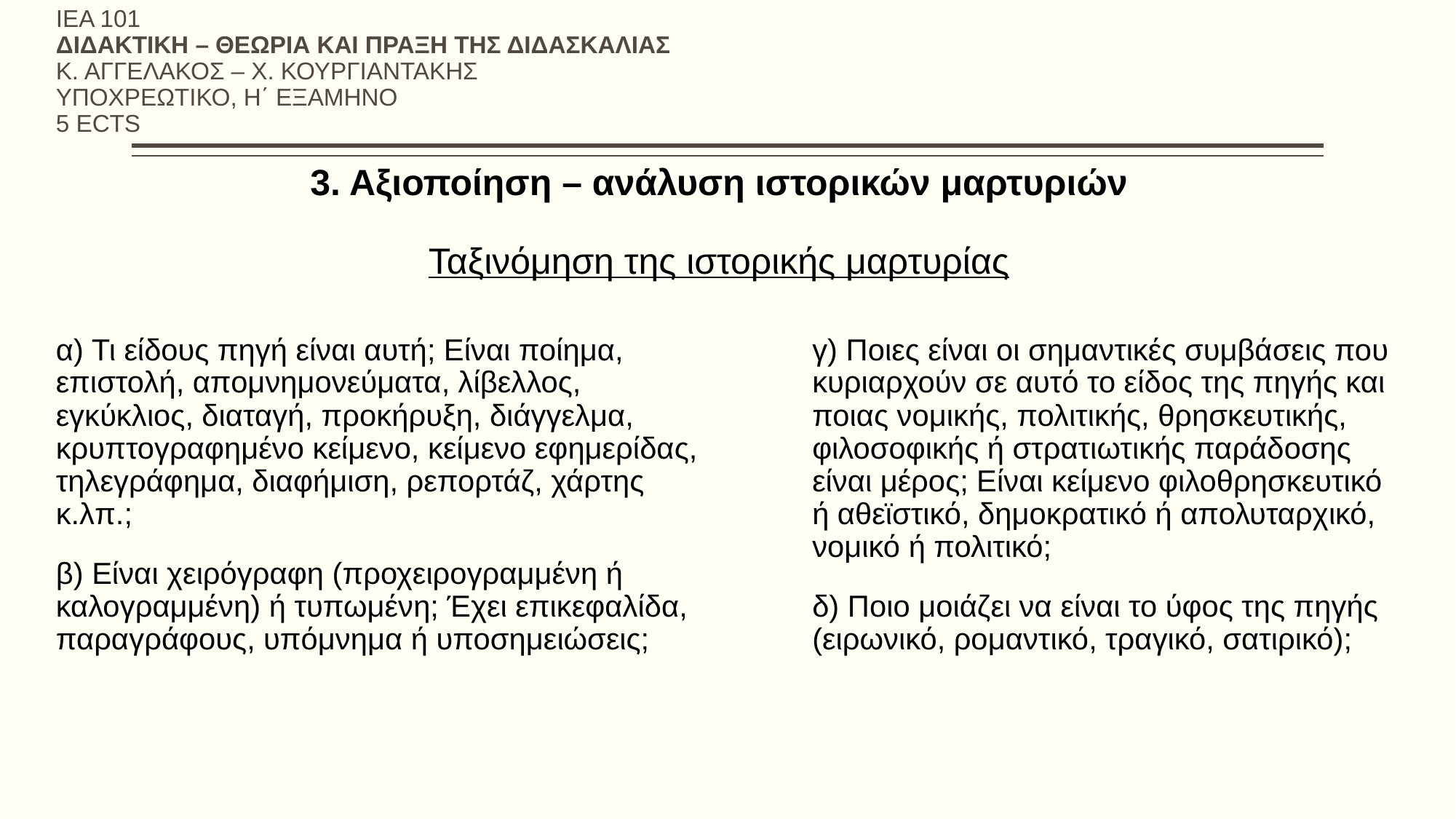

ΙΕΑ 101
ΔΙΔΑΚΤΙΚΗ – ΘΕΩΡΙΑ ΚΑΙ ΠΡΑΞΗ ΤΗΣ ΔΙΔΑΣΚΑΛΙΑΣ
Κ. ΑΓΓΕΛΑΚΟΣ – Χ. ΚΟΥΡΓΙΑΝΤΑΚΗΣ
ΥΠΟΧΡΕΩΤΙΚΟ, Η΄ ΕΞΑΜΗΝΟ
5 ECTS
3. Αξιοποίηση – ανάλυση ιστορικών μαρτυριών

Ταξινόμηση της ιστορικής μαρτυρίας
α) Τι είδους πηγή είναι αυτή; Είναι ποίημα, επιστολή, απομνημονεύματα, λίβελλος, εγκύκλιος, διαταγή, προκήρυξη, διάγγελμα, κρυπτογραφημένο κείμενο, κείμενο εφημερίδας, τηλεγράφημα, διαφήμιση, ρεπορτάζ, χάρτης κ.λπ.;
β) Είναι χειρόγραφη (προχειρογραμμένη ή καλογραμμένη) ή τυπωμένη; Έχει επικεφαλίδα, παραγράφους, υπόμνημα ή υποσημειώσεις;

γ) Ποιες είναι οι σημαντικές συμβάσεις που κυριαρχούν σε αυτό το είδος της πηγής και ποιας νομικής, πολιτικής, θρησκευτικής, φιλοσοφικής ή στρατιωτικής παράδοσης είναι μέρος; Είναι κείμενο φιλοθρησκευτικό ή αθεϊστικό, δημοκρατικό ή απολυταρχικό, νομικό ή πολιτικό;
δ) Ποιο μοιάζει να είναι το ύφος της πηγής (ειρωνικό, ρομαντικό, τραγικό, σατιρικό);